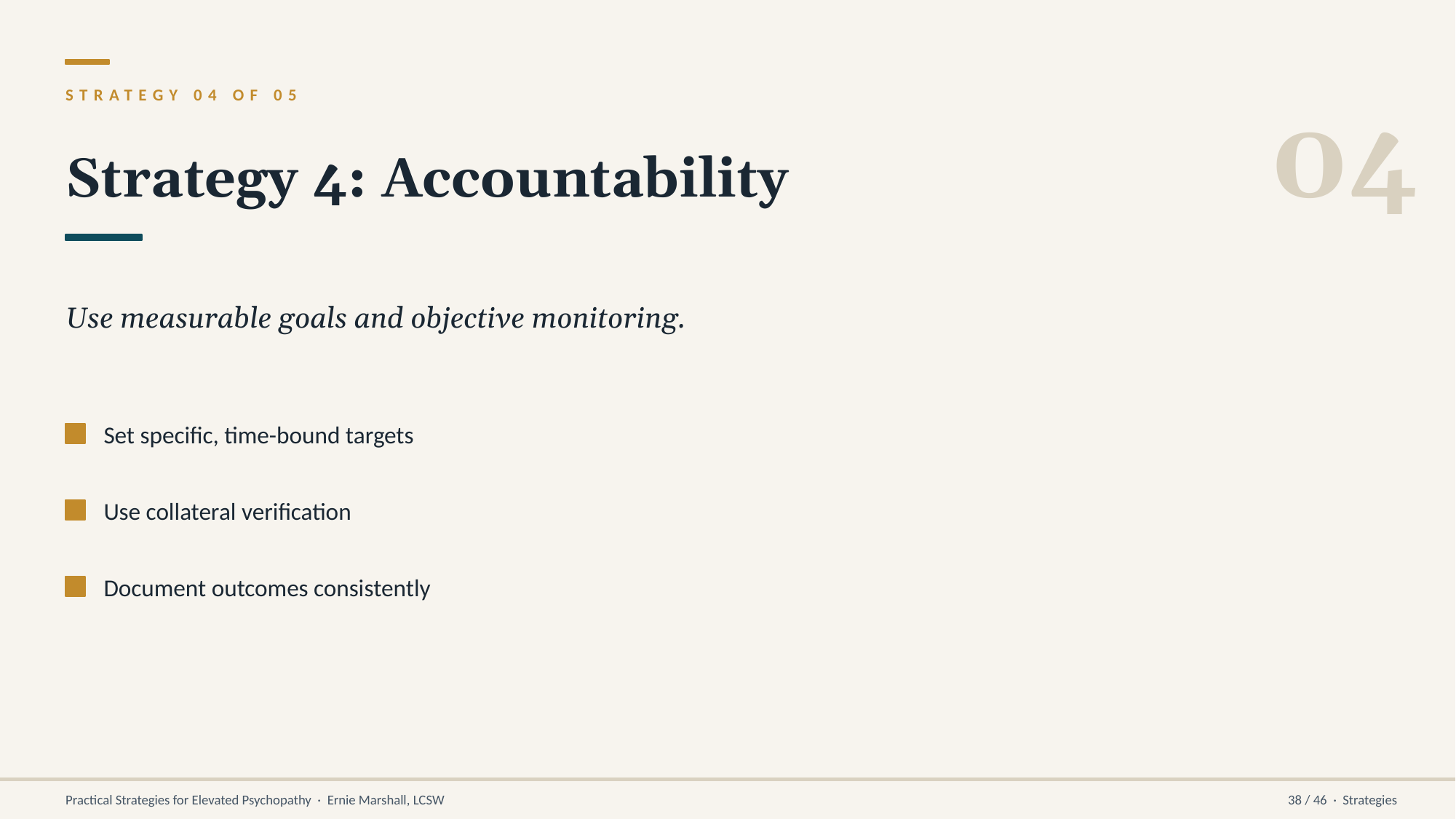

04
STRATEGY 04 OF 05
Strategy 4: Accountability

Use measurable goals and objective monitoring.
Set specific, time-bound targets

Use collateral verification

Document outcomes consistently

Practical Strategies for Elevated Psychopathy  ·  Ernie Marshall, LCSW
38 / 46  ·  Strategies